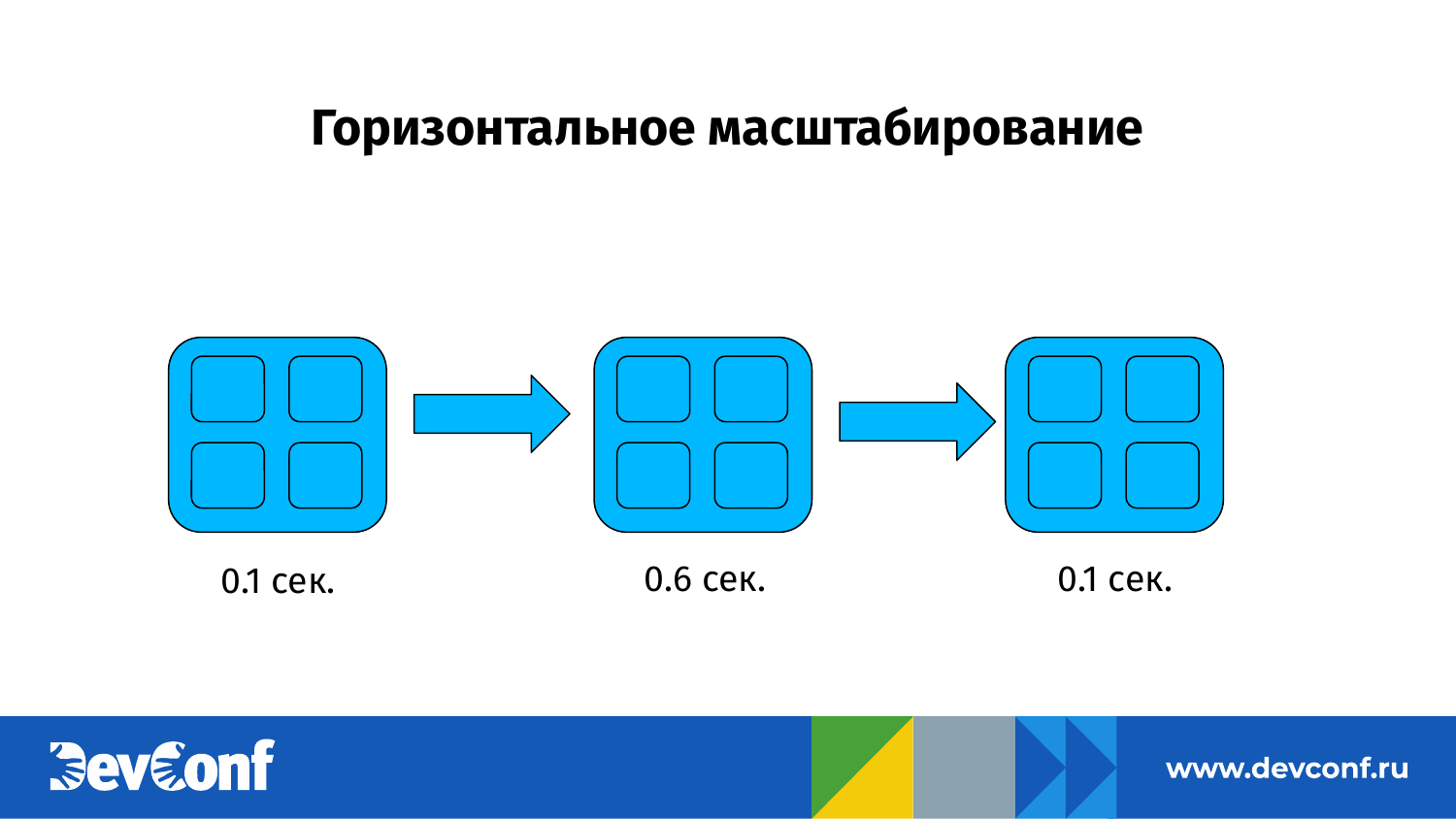

# Горизонтальное масштабирование

0.6 сек.
0.1 сек.
0.1 сек.